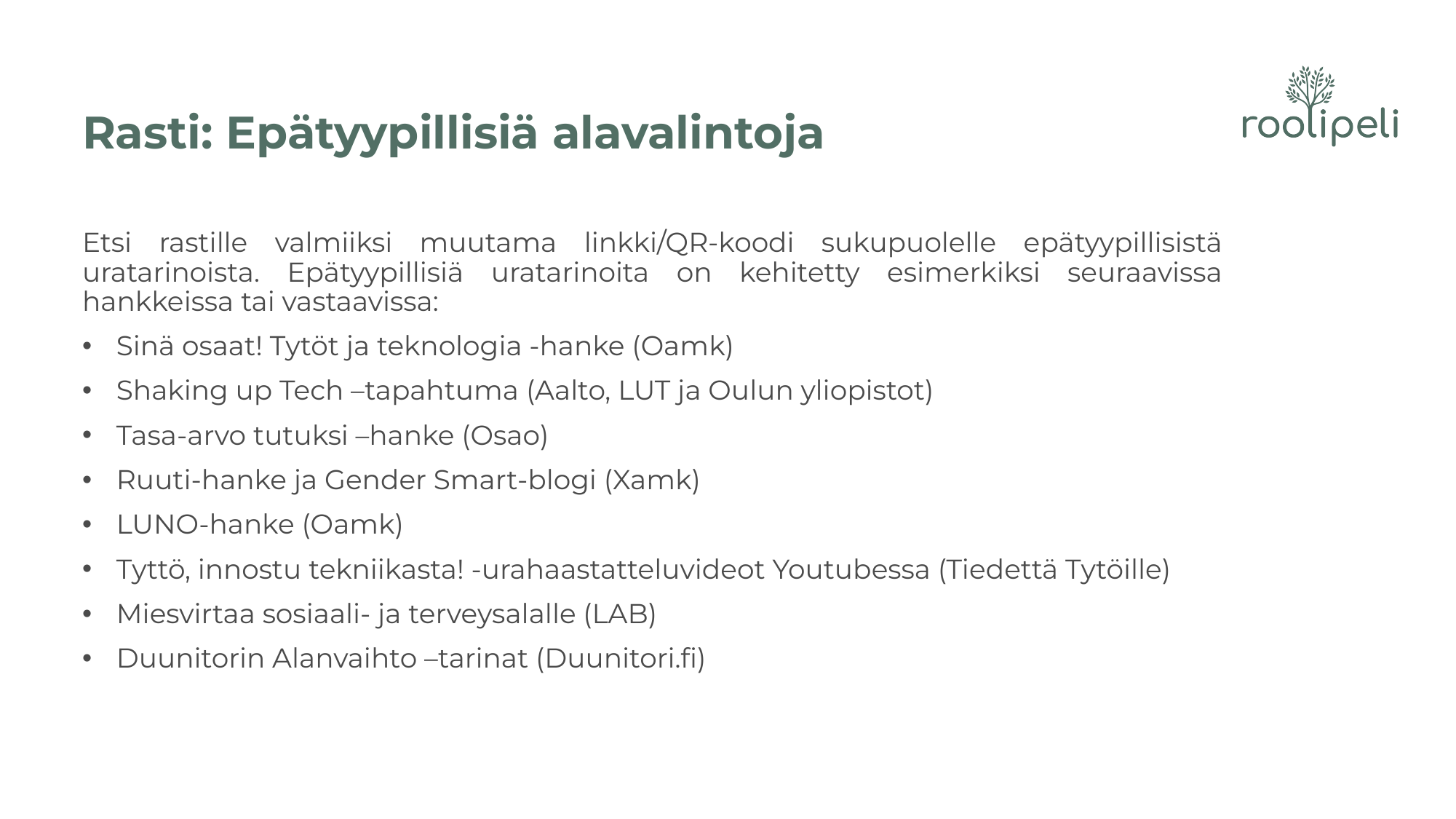

# Rasti: Epätyypillisiä alavalintoja
Etsi rastille valmiiksi muutama linkki/QR-koodi sukupuolelle epätyypillisistä uratarinoista. Epätyypillisiä uratarinoita on kehitetty esimerkiksi seuraavissa hankkeissa tai vastaavissa:
Sinä osaat! Tytöt ja teknologia -hanke (Oamk)
Shaking up Tech –tapahtuma (Aalto, LUT ja Oulun yliopistot)
Tasa-arvo tutuksi –hanke (Osao)
Ruuti-hanke ja Gender Smart-blogi (Xamk)
LUNO-hanke (Oamk)
Tyttö, innostu tekniikasta! -urahaastatteluvideot Youtubessa (Tiedettä Tytöille)
Miesvirtaa sosiaali- ja terveysalalle (LAB)
Duunitorin Alanvaihto –tarinat (Duunitori.fi)